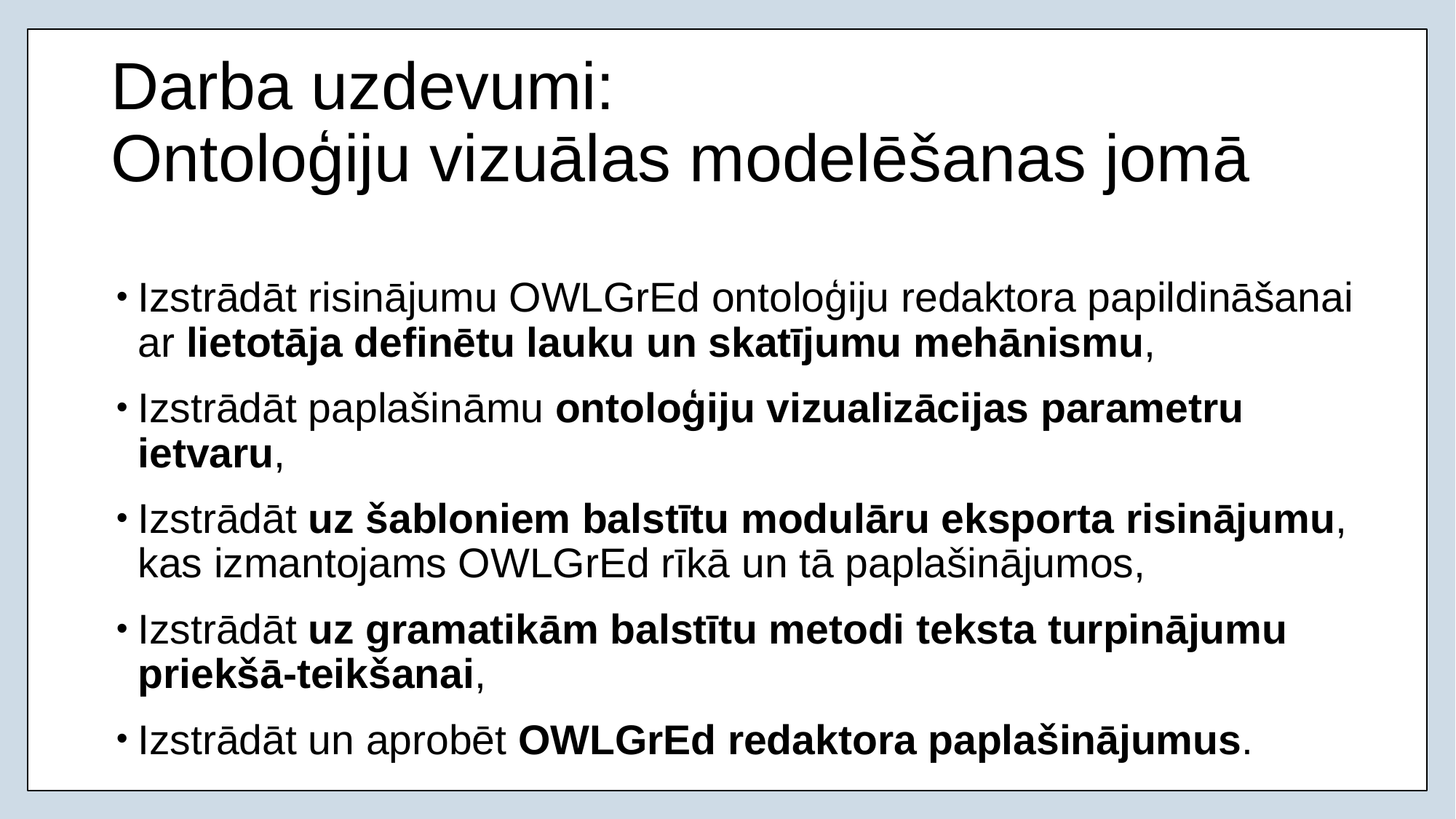

# Darba uzdevumi: Ontoloģiju vizuālas modelēšanas jomā
Izstrādāt risinājumu OWLGrEd ontoloģiju redaktora papildināšanai ar lietotāja definētu lauku un skatījumu mehānismu,
Izstrādāt paplašināmu ontoloģiju vizualizācijas parametru ietvaru,
Izstrādāt uz šabloniem balstītu modulāru eksporta risinājumu, kas izmantojams OWLGrEd rīkā un tā paplašinājumos,
Izstrādāt uz gramatikām balstītu metodi teksta turpinājumu priekšā-teikšanai,
Izstrādāt un aprobēt OWLGrEd redaktora paplašinājumus.